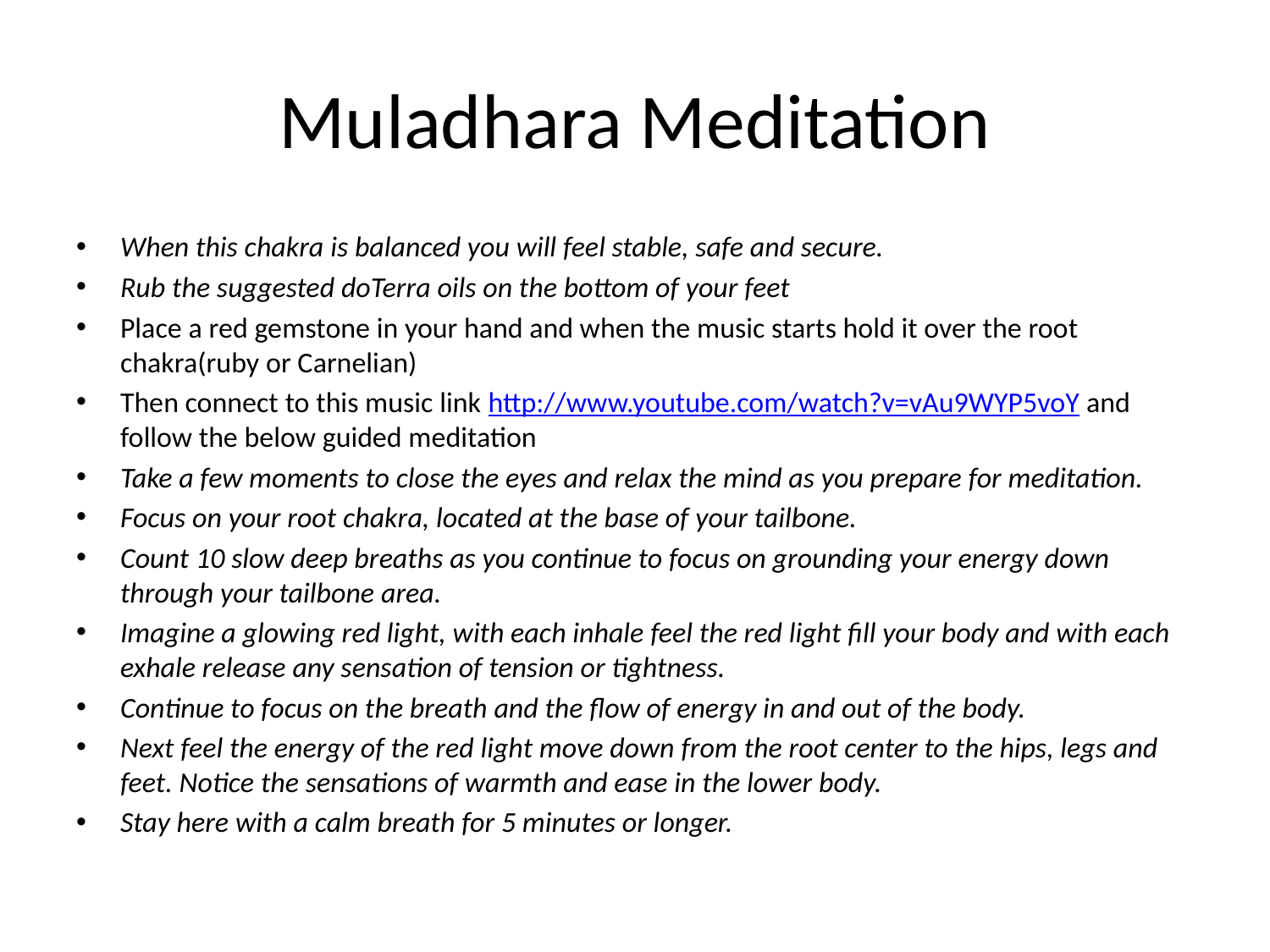

# Muladhara Meditation
When this chakra is balanced you will feel stable, safe and secure.
Rub the suggested doTerra oils on the bottom of your feet
Place a red gemstone in your hand and when the music starts hold it over the root chakra(ruby or Carnelian)
Then connect to this music link http://www.youtube.com/watch?v=vAu9WYP5voY and follow the below guided meditation
Take a few moments to close the eyes and relax the mind as you prepare for meditation.
Focus on your root chakra, located at the base of your tailbone.
Count 10 slow deep breaths as you continue to focus on grounding your energy down through your tailbone area.
Imagine a glowing red light, with each inhale feel the red light fill your body and with each exhale release any sensation of tension or tightness.
Continue to focus on the breath and the flow of energy in and out of the body.
Next feel the energy of the red light move down from the root center to the hips, legs and feet. Notice the sensations of warmth and ease in the lower body.
Stay here with a calm breath for 5 minutes or longer.